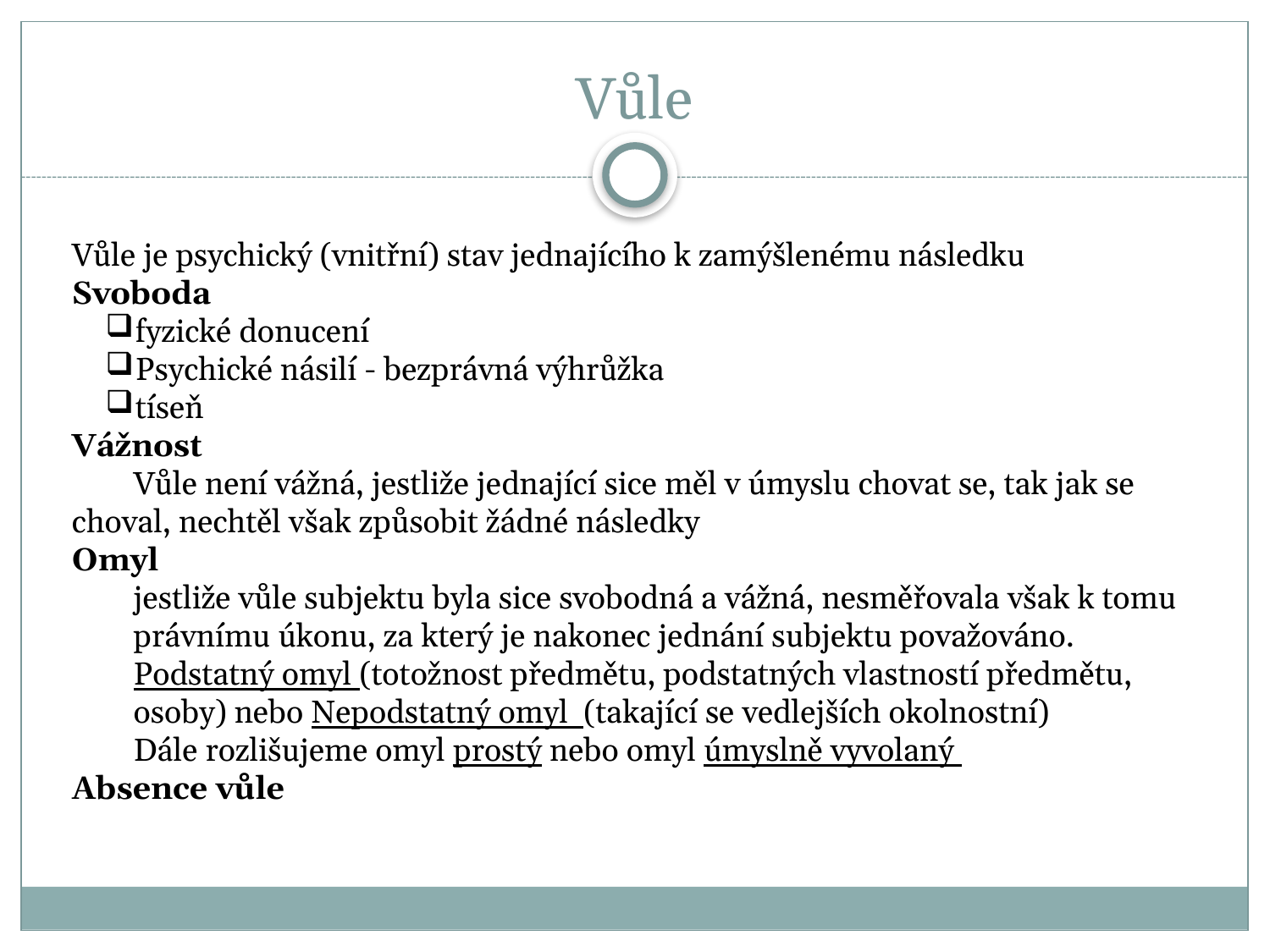

# Vůle
Vůle je psychický (vnitřní) stav jednajícího k zamýšlenému následku
Svoboda
fyzické donucení
Psychické násilí - bezprávná výhrůžka
tíseň
Vážnost
	Vůle není vážná, jestliže jednající sice měl v úmyslu chovat se, tak jak se 	choval, nechtěl však způsobit žádné následky
Omyl
	jestliže vůle subjektu byla sice svobodná a vážná, nesměřovala však k tomu právnímu úkonu, za který je nakonec jednání subjektu považováno.
	Podstatný omyl (totožnost předmětu, podstatných vlastností předmětu, osoby) nebo Nepodstatný omyl  (takající se vedlejších okolnostní)
	Dále rozlišujeme omyl prostý nebo omyl úmyslně vyvolaný
Absence vůle